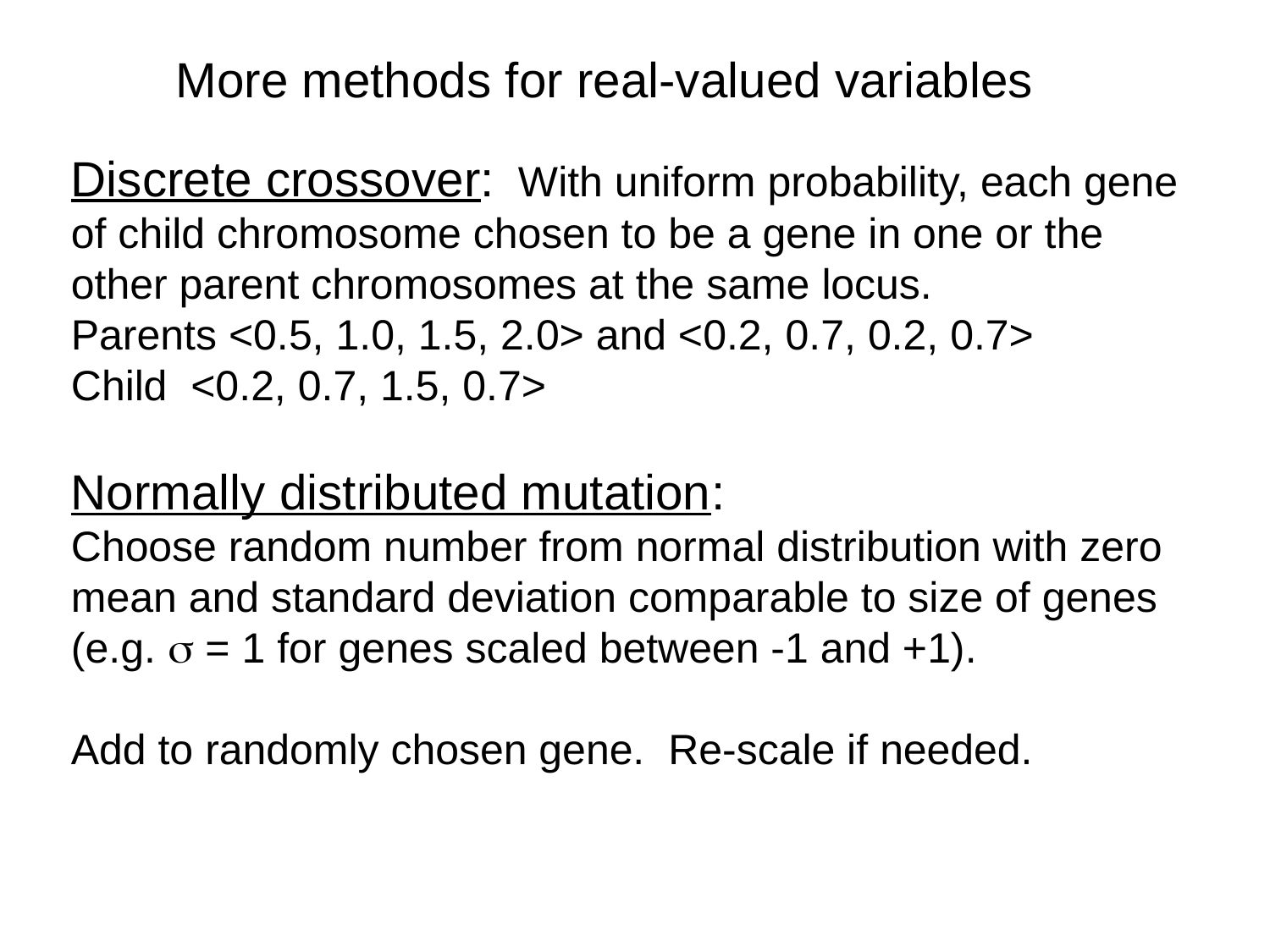

More methods for real-valued variables
Discrete crossover:  With uniform probability, each gene
of child chromosome chosen to be a gene in one or the
other parent chromosomes at the same locus.
Parents <0.5, 1.0, 1.5, 2.0> and <0.2, 0.7, 0.2, 0.7>
Child  <0.2, 0.7, 1.5, 0.7>

Normally distributed mutation:
Choose random number from normal distribution with zero
mean and standard deviation comparable to size of genes
(e.g. σ = 1 for genes scaled between -1 and +1).

Add to randomly chosen gene.  Re-scale if needed.